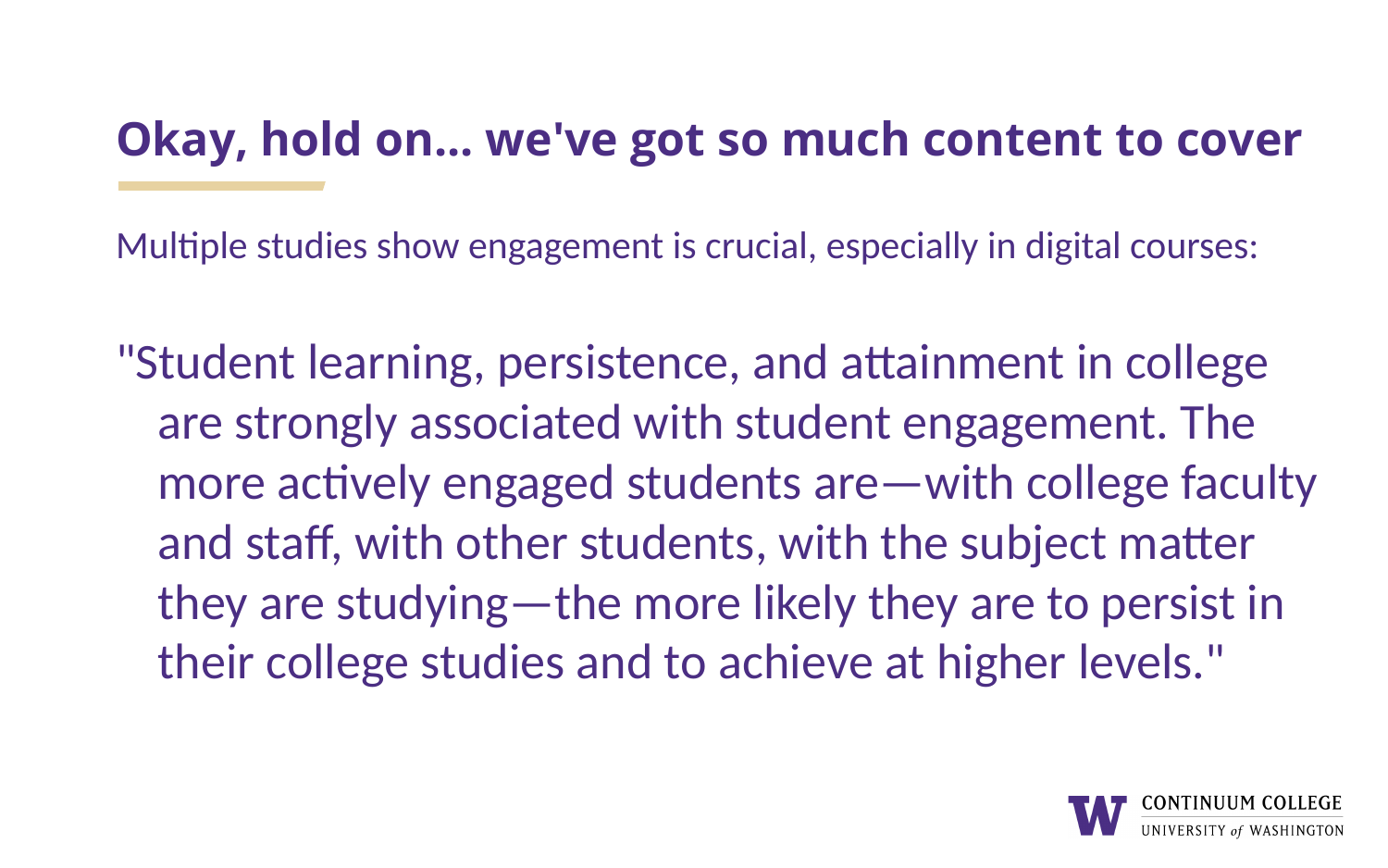

# Okay, hold on... we've got so much content to cover
Multiple studies show engagement is crucial, especially in digital courses:

"Student learning, persistence, and attainment in college are strongly associated with student engagement. The more actively engaged students are—with college faculty and staff, with other students, with the subject matter they are studying—the more likely they are to persist in their college studies and to achieve at higher levels."